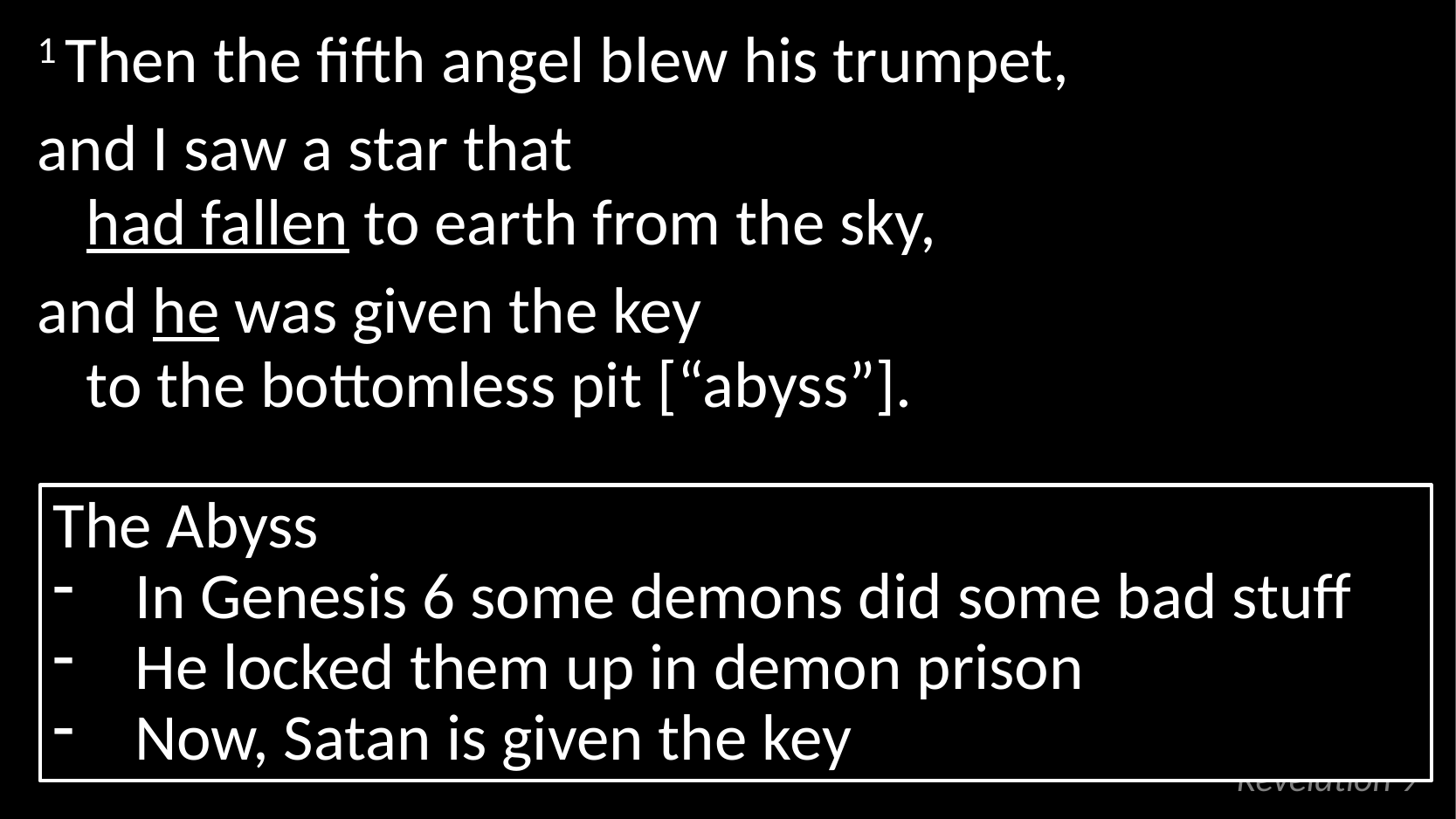

1 Then the fifth angel blew his trumpet,
and I saw a star that
had fallen to earth from the sky,
and he was given the key
to the bottomless pit [“abyss”].
The Abyss
In Genesis 6 some demons did some bad stuff
He locked them up in demon prison
Now, Satan is given the key
# Revelation 9